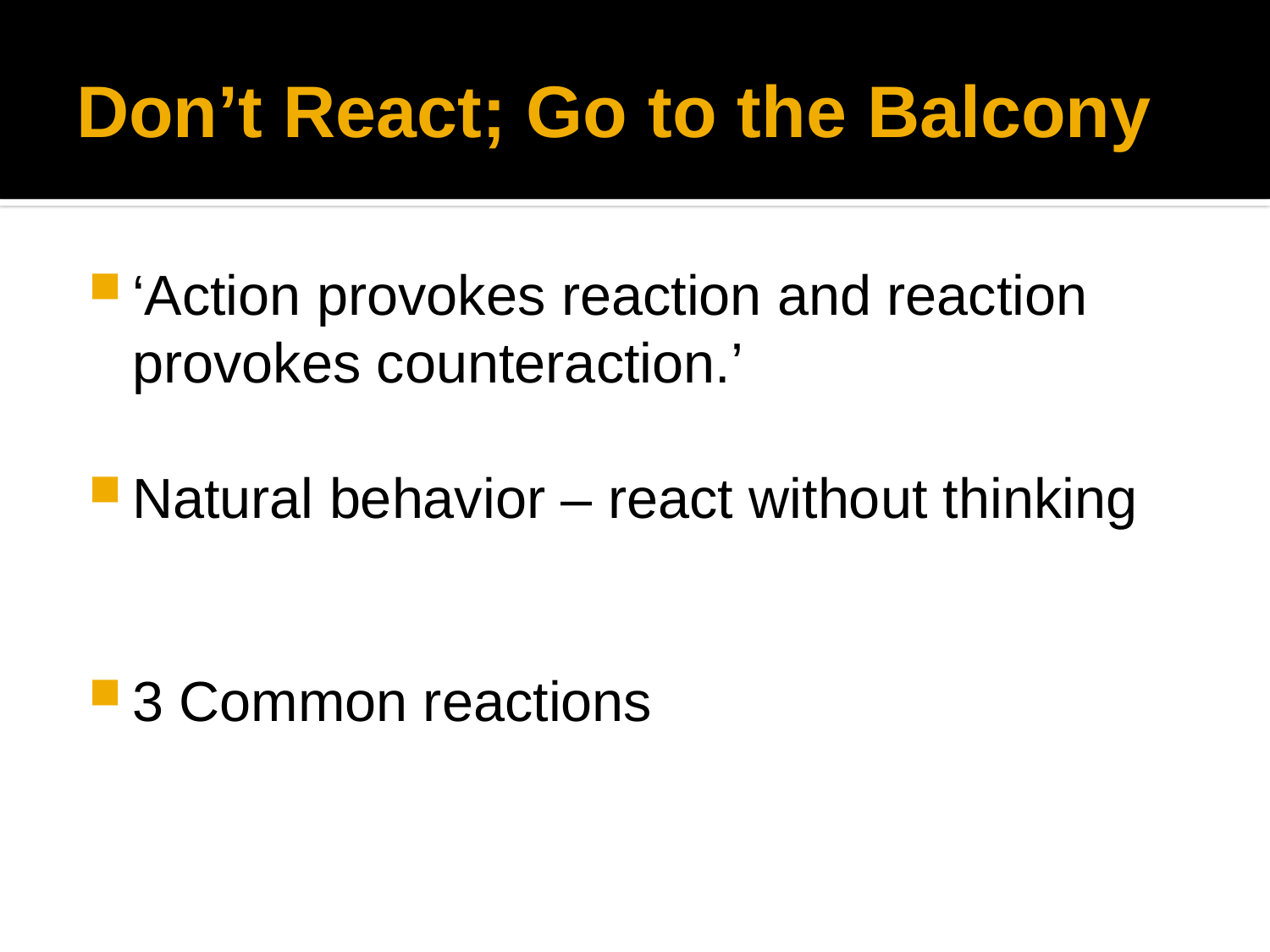

# Don’t React; Go to the Balcony
‘Action provokes reaction and reaction provokes counteraction.’

Natural behavior – react without thinking

3 Common reactions